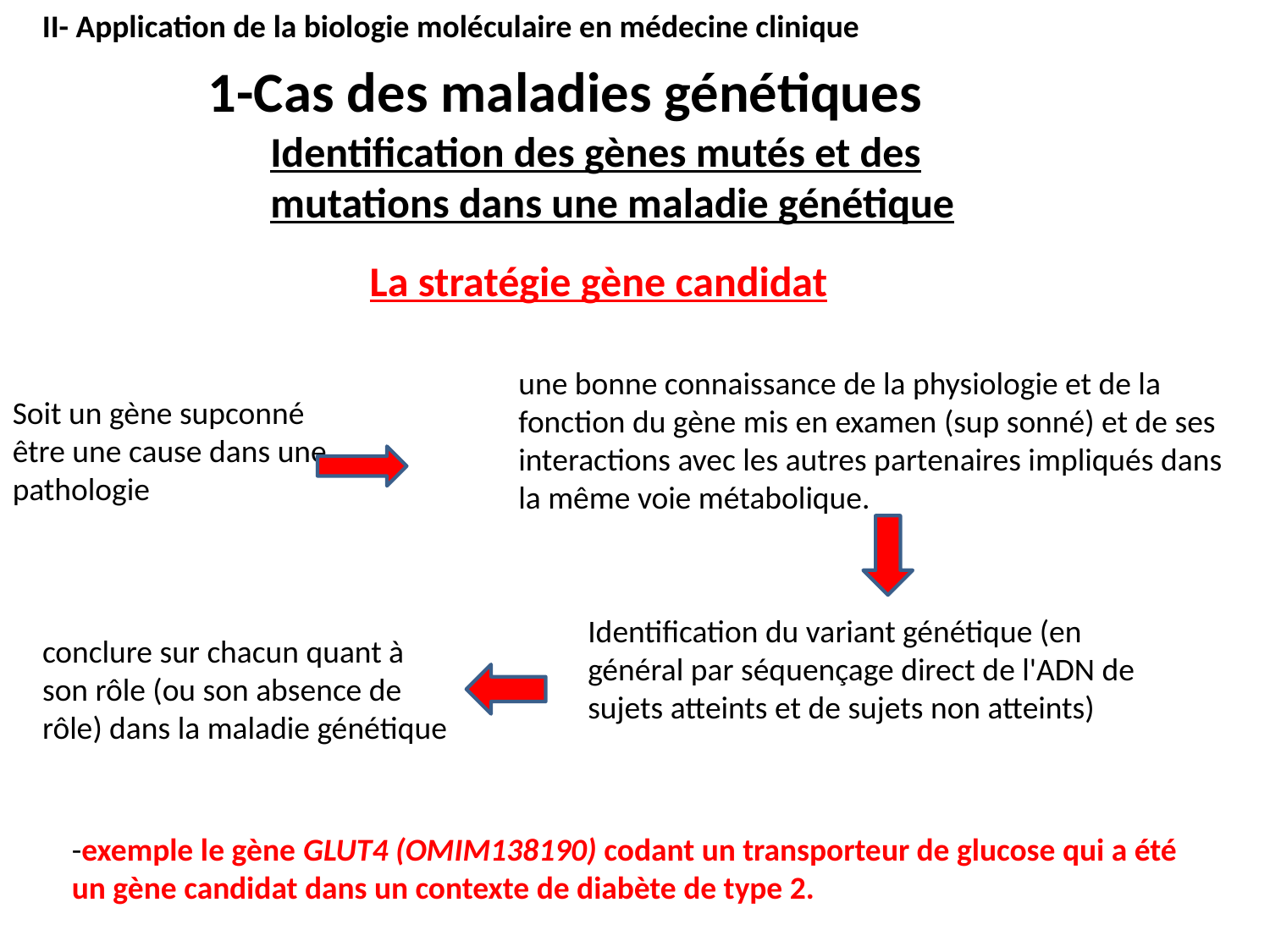

II- Application de la biologie moléculaire en médecine clinique

 1-Cas des maladies génétiques
Identification des gènes mutés et des mutations dans une maladie génétique
La stratégie gène candidat

une bonne connaissance de la physiologie et de la fonction du gène mis en examen (sup sonné) et de ses interactions avec les autres partenaires impliqués dans la même voie métabolique.

Soit un gène supconné être une cause dans une pathologie

Identification du variant génétique (en général par séquençage direct de l'ADN de sujets atteints et de sujets non atteints)
conclure sur chacun quant à son rôle (ou son absence de rôle) dans la maladie génétique

-exemple le gène GLUT4 (OMIM138190) codant un transporteur de glucose qui a été un gène candidat dans un contexte de diabète de type 2.